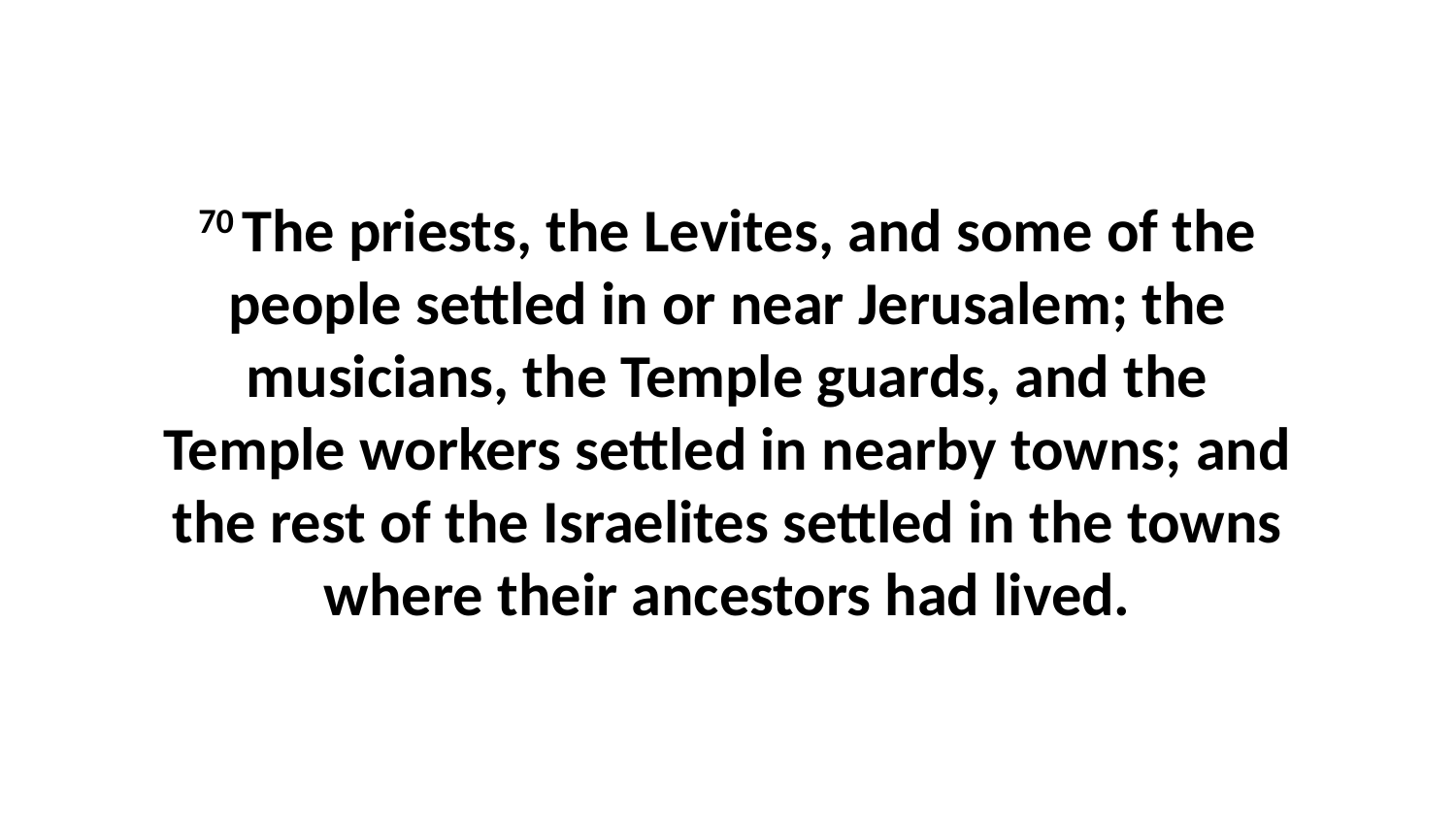

70 The priests, the Levites, and some of the people settled in or near Jerusalem; the musicians, the Temple guards, and the Temple workers settled in nearby towns; and the rest of the Israelites settled in the towns where their ancestors had lived.